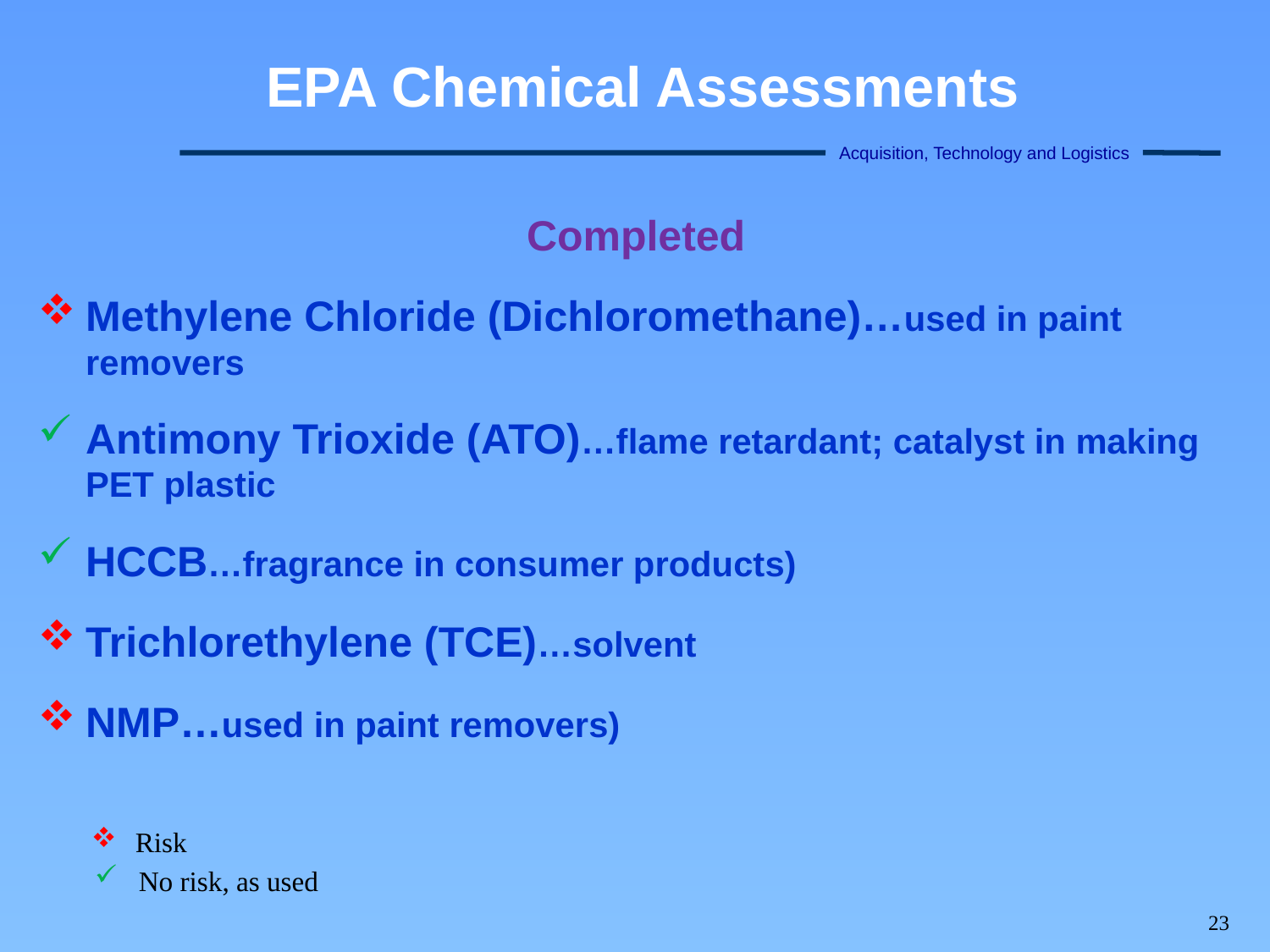

# EPA Chemical Assessments
Completed
Methylene Chloride (Dichloromethane)…used in paint removers
Antimony Trioxide (ATO)…flame retardant; catalyst in making PET plastic
HCCB…fragrance in consumer products)
Trichlorethylene (TCE)…solvent
NMP…used in paint removers)
  Risk
  No risk, as used